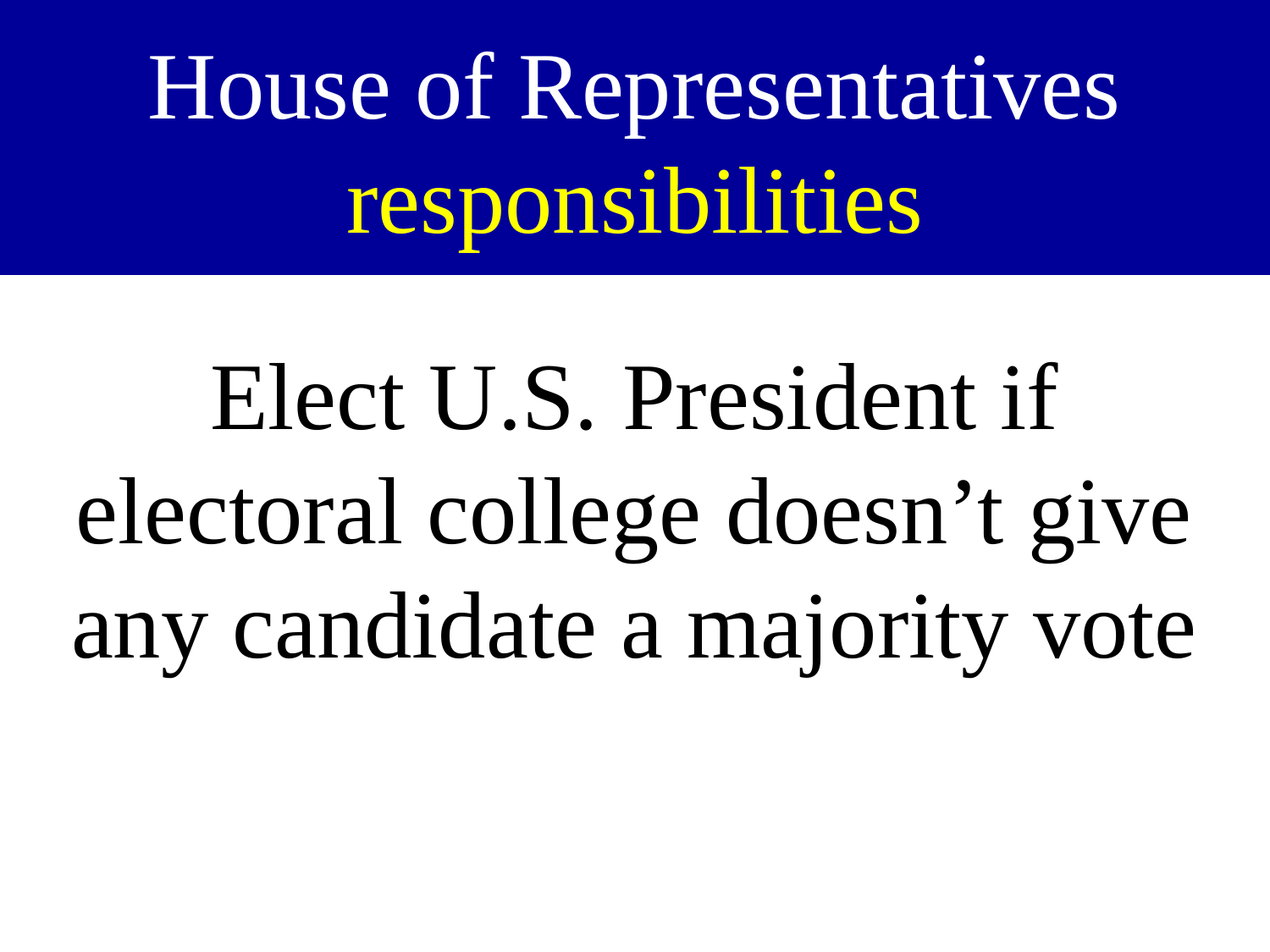

# House of Representatives responsibilities
Elect U.S. President if electoral college doesn’t give any candidate a majority vote